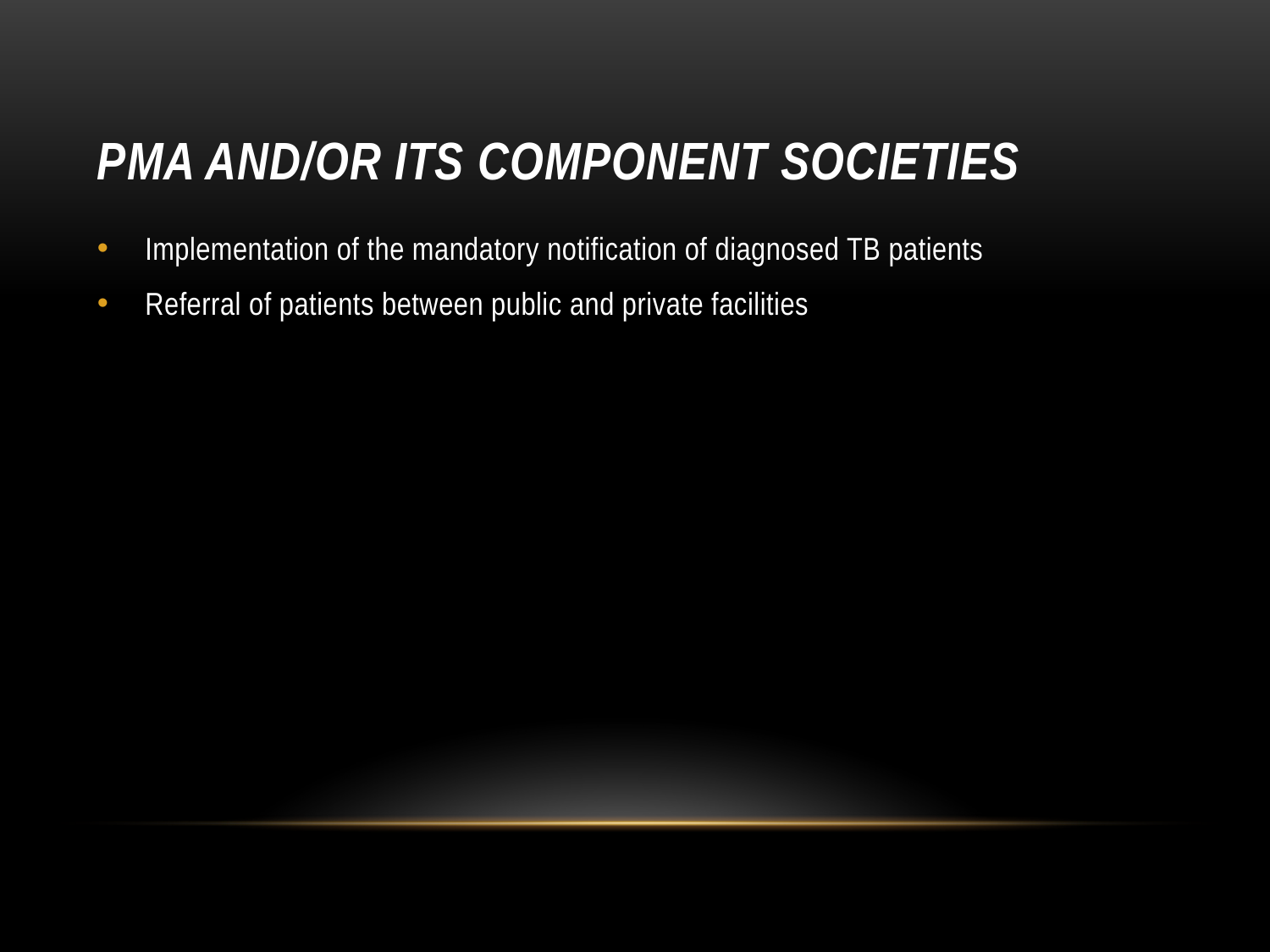

# PMA and/or its component societies
Implementation of the mandatory notification of diagnosed TB patients
Referral of patients between public and private facilities